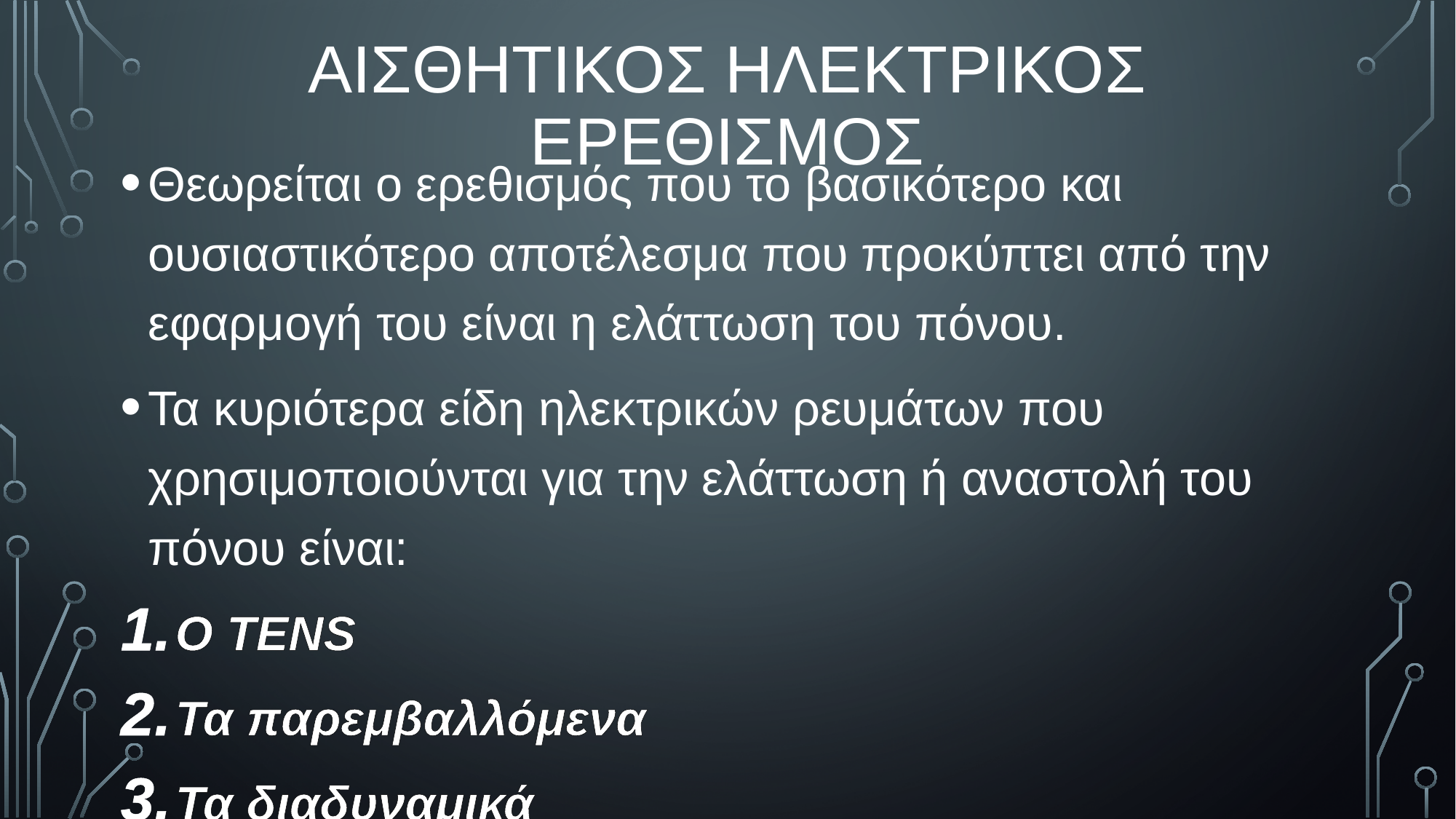

# ΑΙΣΘΗΤΙΚΟΣ ΗΛΕΚΤΡΙΚΟΣ ΕΡΕΘΙΣΜΟΣ
Θεωρείται ο ερεθισμός που το βασικότερο και ουσιαστικότερο αποτέλεσμα που προκύπτει από την εφαρμογή του είναι η ελάττωση του πόνου.
Τα κυριότερα είδη ηλεκτρικών ρευμάτων που χρησιμοποιούνται για την ελάττωση ή αναστολή του πόνου είναι:
Ο TENS
Τα παρεμβαλλόμενα
Τα διαδυναμικά